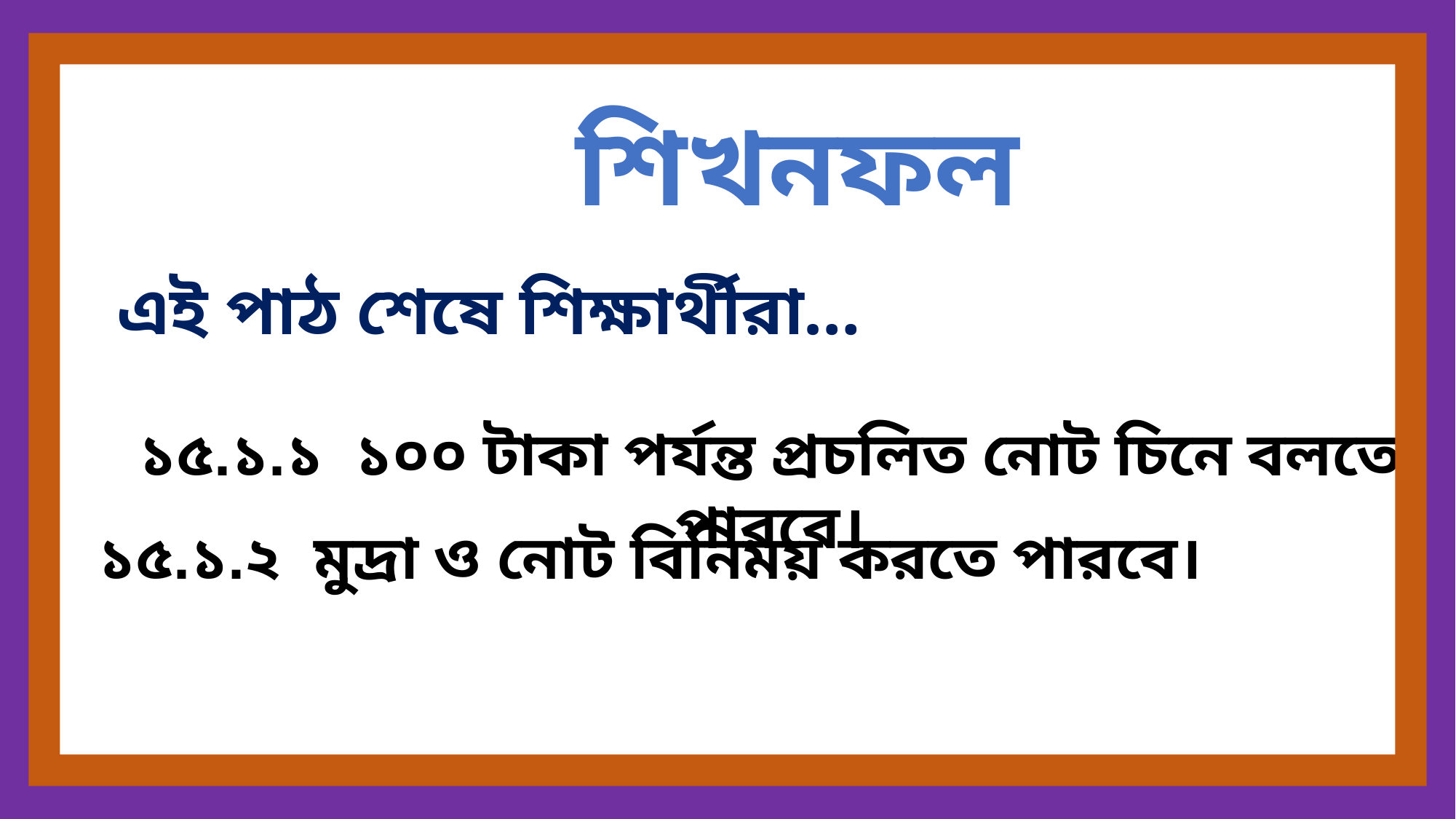

শিখনফল
এই পাঠ শেষে শিক্ষার্থীরা…
১৫.১.১  ১০০ টাকা পর্যন্ত প্রচলিত নোট চিনে বলতে পারবে।
১৫.১.২  মুদ্রা ও নোট বিনিময় করতে পারবে।